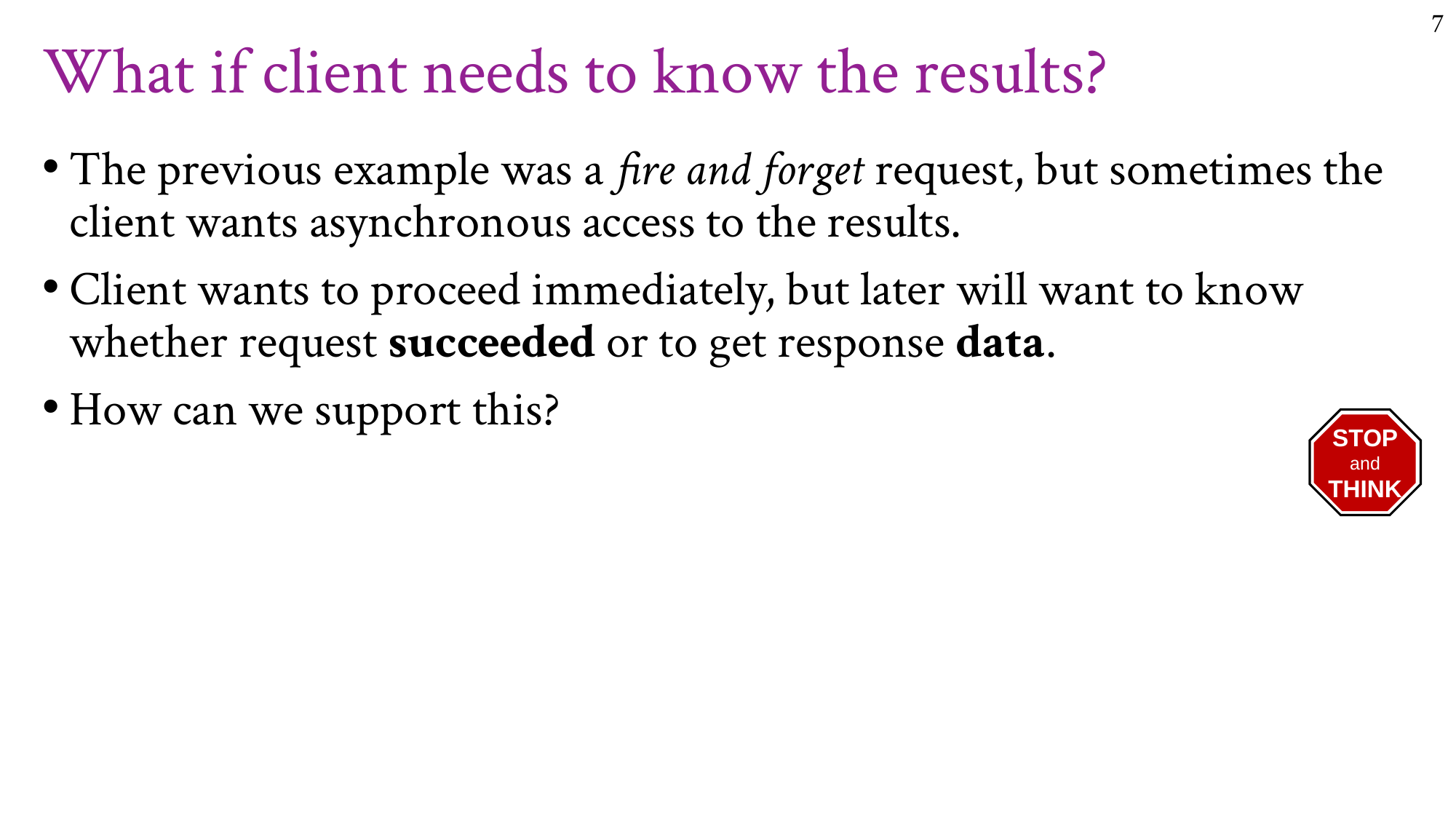

# What if client needs to know the results?
The previous example was a fire and forget request, but sometimes the client wants asynchronous access to the results.
Client wants to proceed immediately, but later will want to know whether request succeeded or to get response data.
How can we support this?

STOP
and
THINK